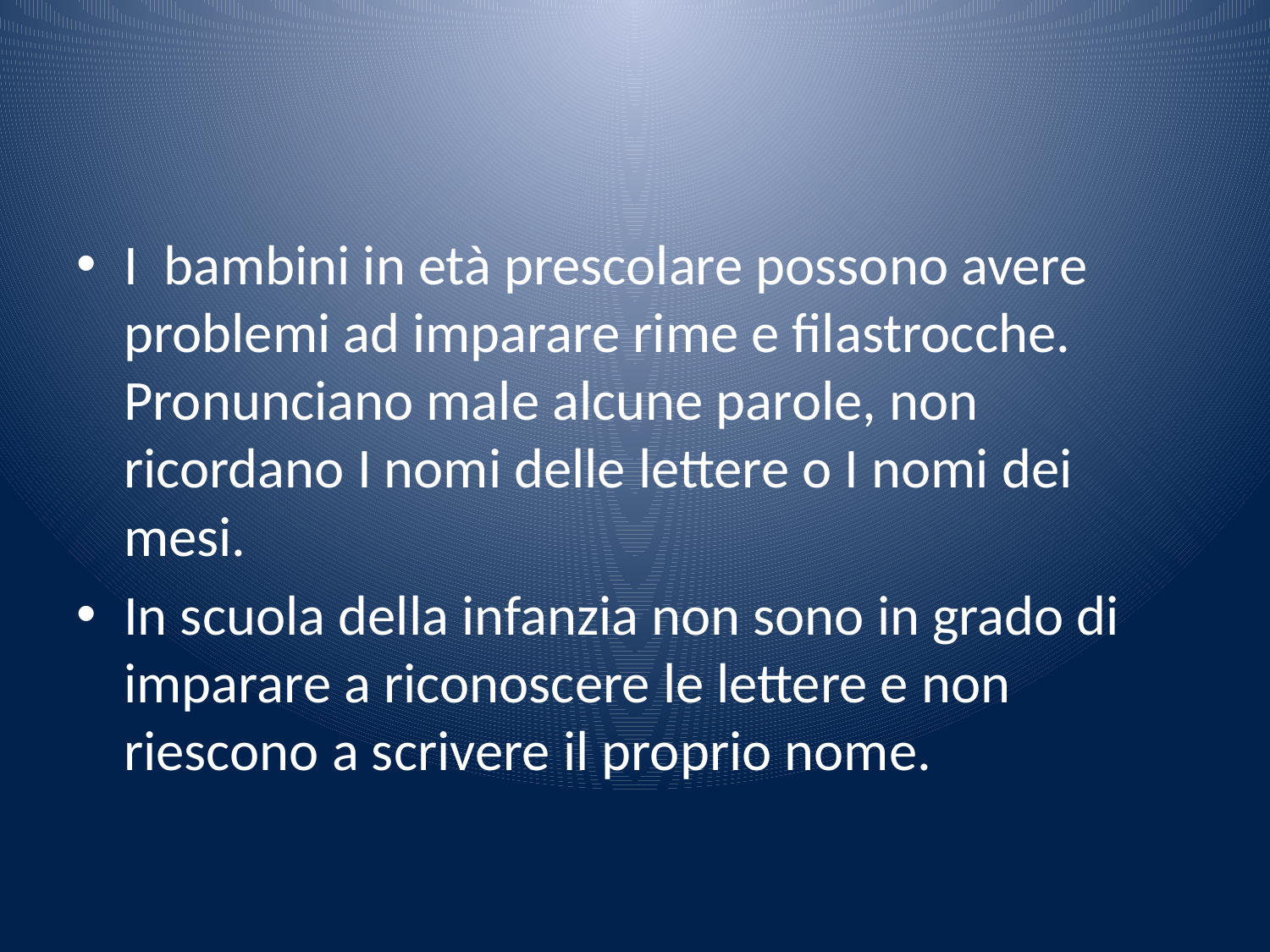

#
I  bambini in età prescolare possono avere problemi ad imparare rime e filastrocche. Pronunciano male alcune parole, non ricordano I nomi delle lettere o I nomi dei mesi.
In scuola della infanzia non sono in grado di imparare a riconoscere le lettere e non riescono a scrivere il proprio nome.